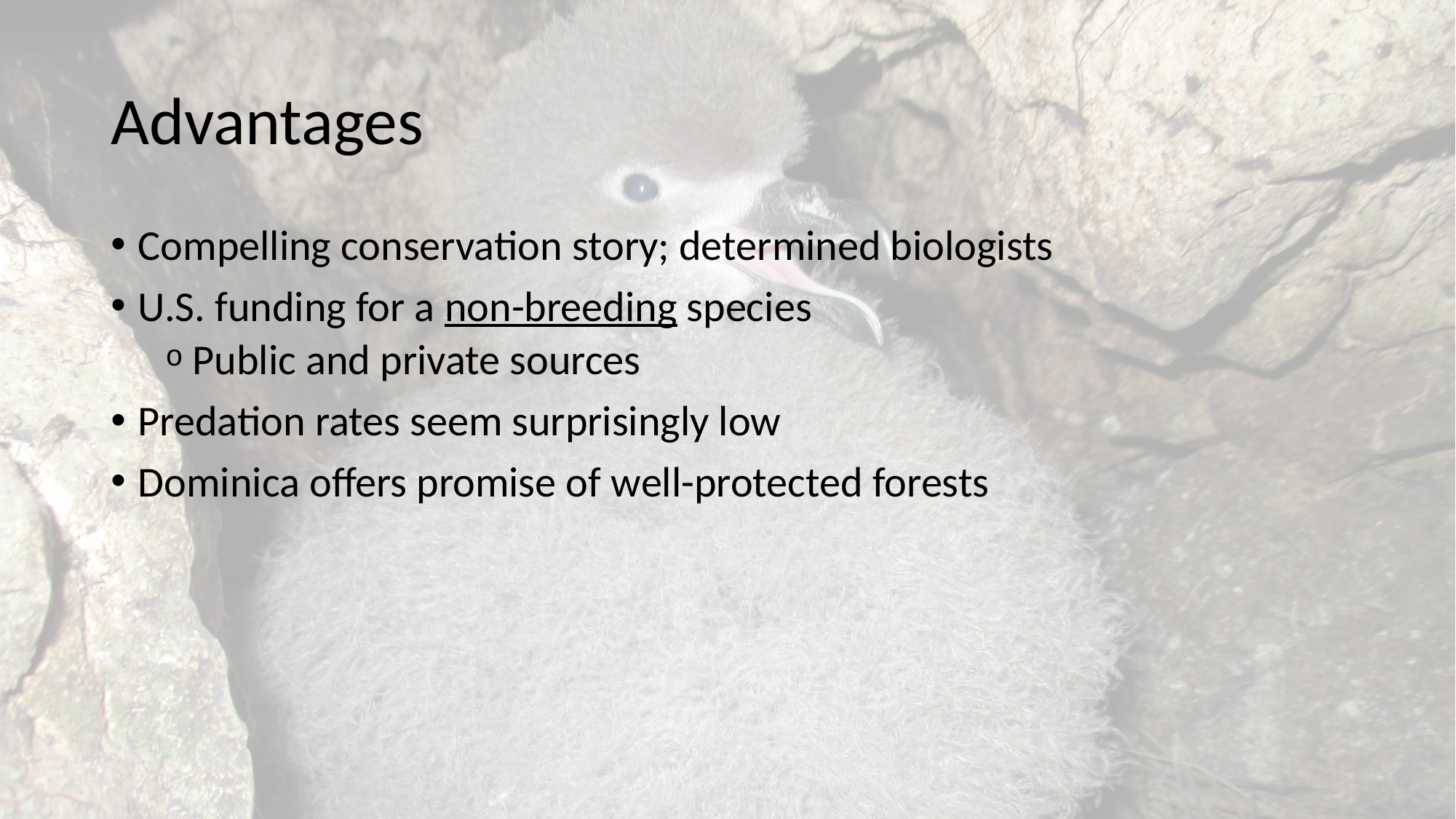

# Advantages
Compelling conservation story; determined biologists
U.S. funding for a non-breeding species
Public and private sources
Predation rates seem surprisingly low
Dominica offers promise of well-protected forests